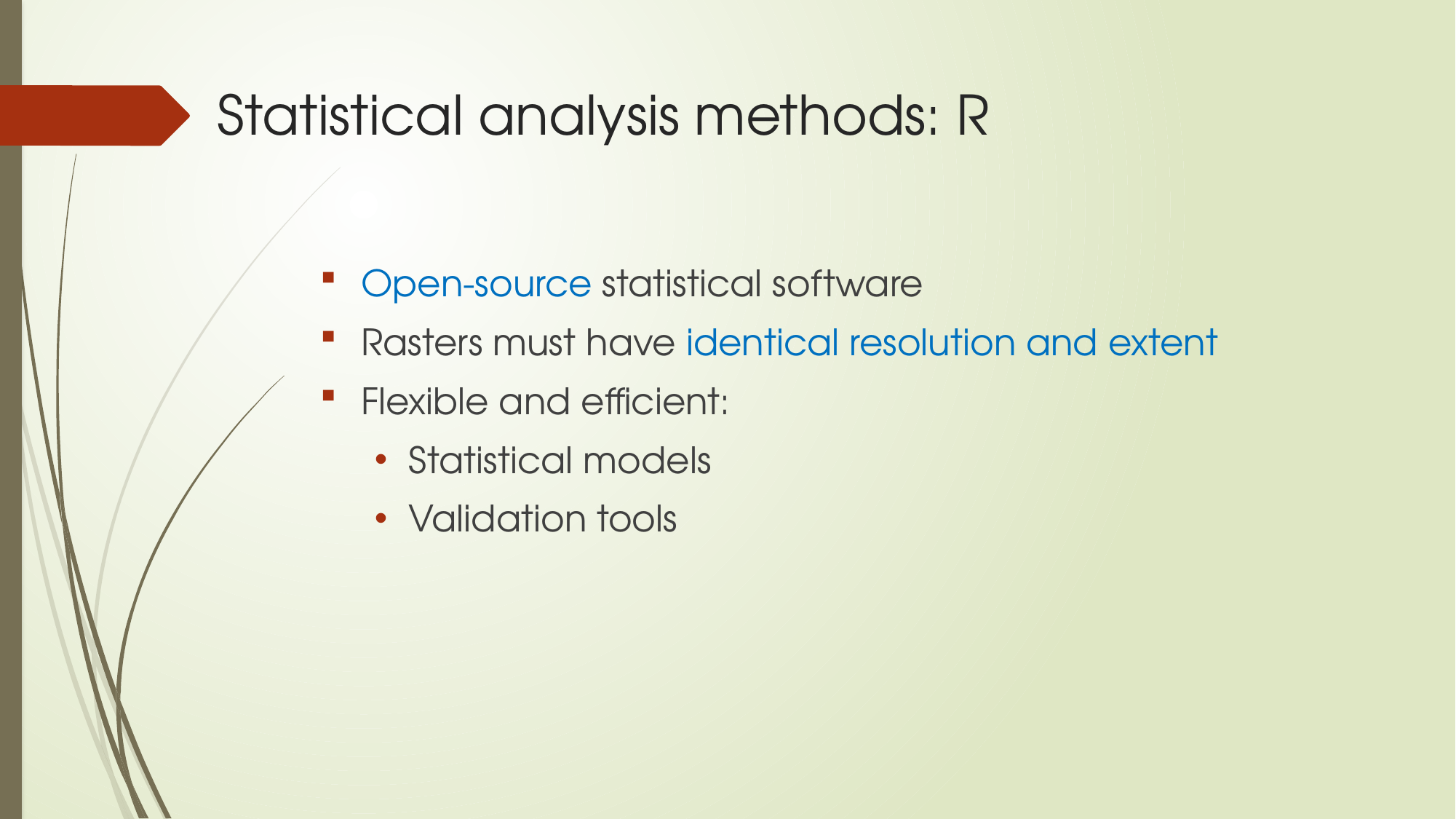

# Statistical analysis methods: R
Open-source statistical software
Rasters must have identical resolution and extent
Flexible and efficient:
Statistical models
Validation tools